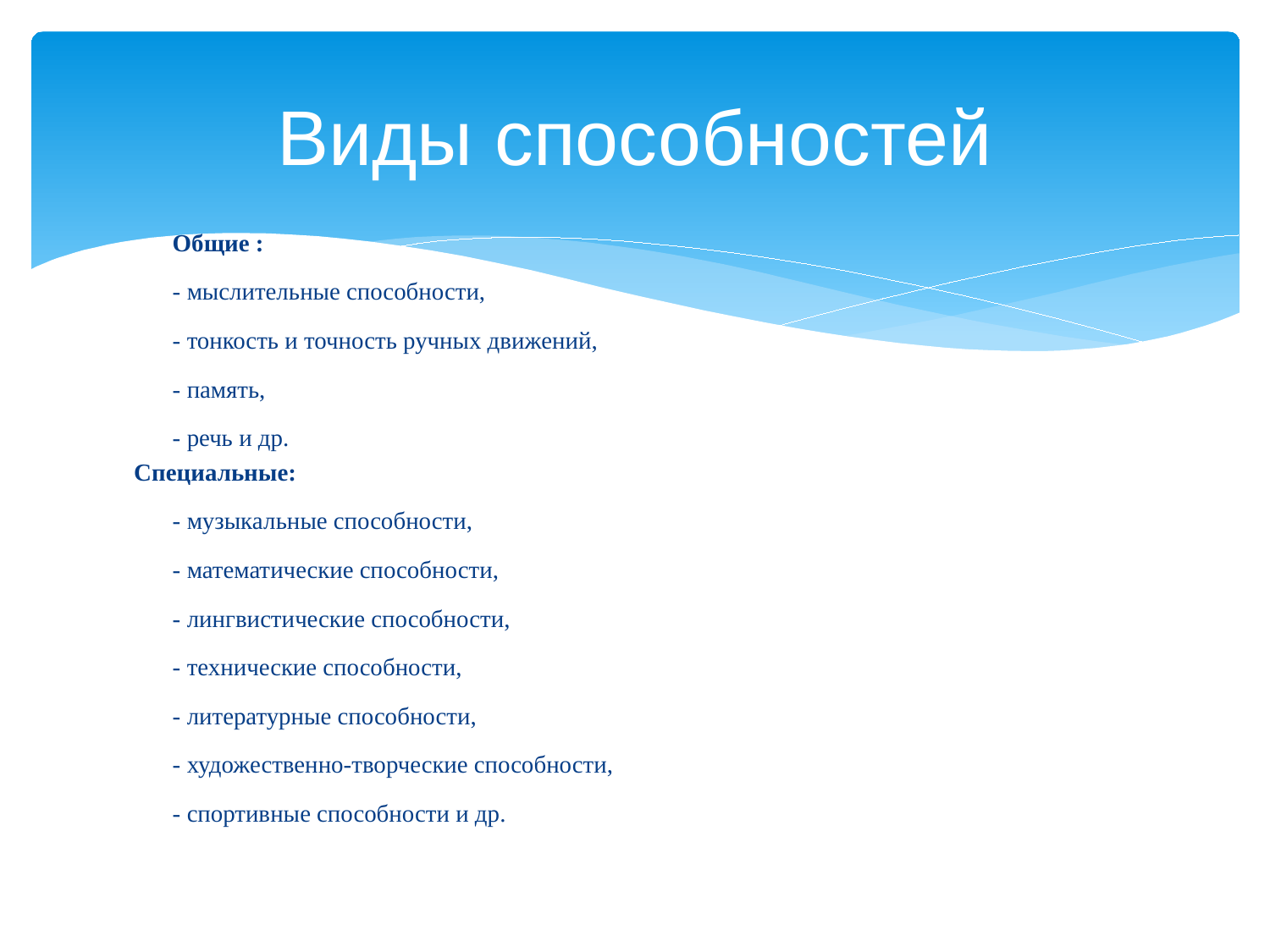

# Виды способностей
Общие :
- мыслительные способности,
- тонкость и точность ручных движений,
- память,
- речь и др.
Специальные:
- музыкальные способности,
- математические способности,
- лингвистические способности,
- технические способности,
- литературные способности,
- художественно-творческие способности,
- спортивные способности и др.